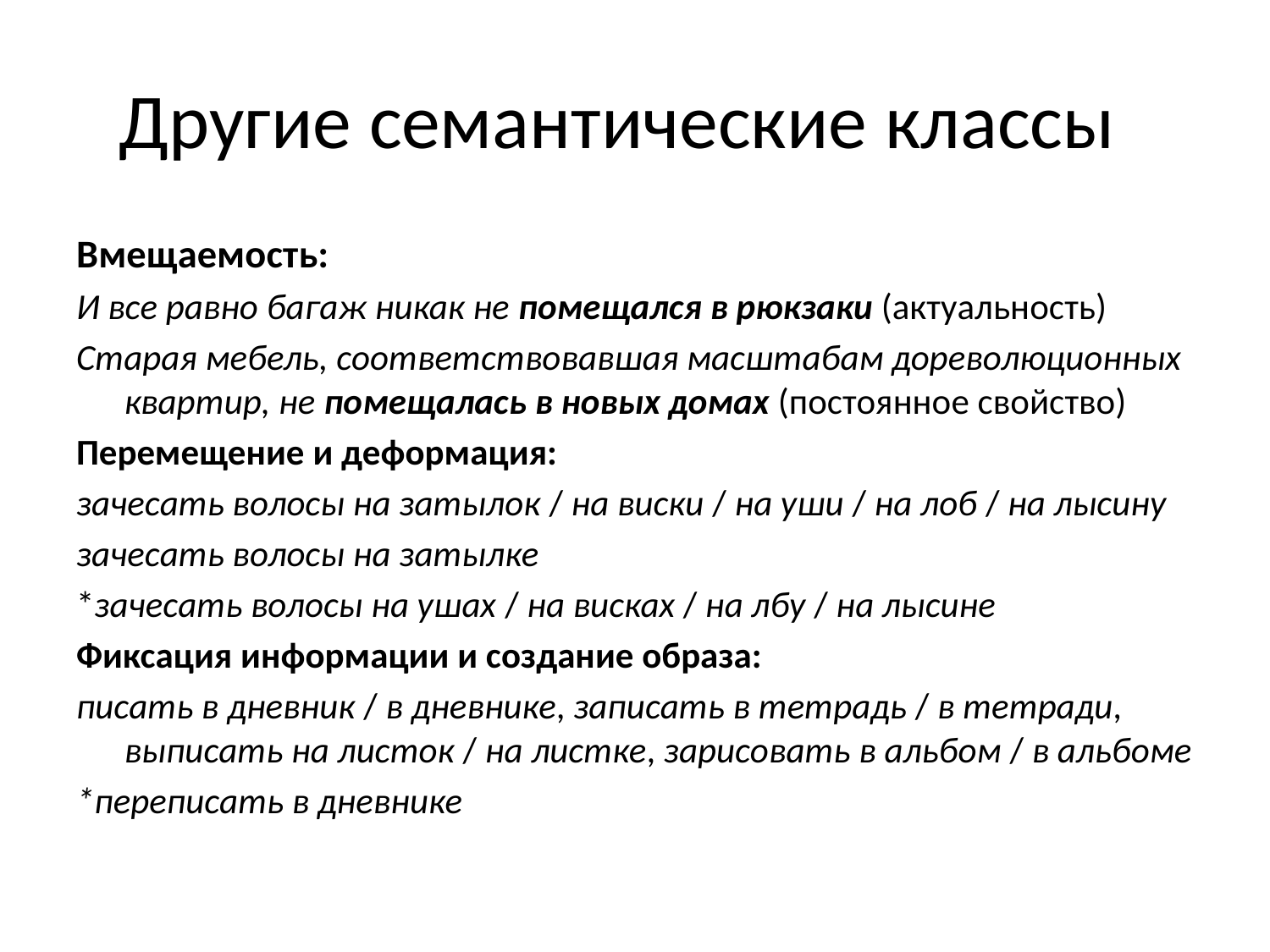

# Другие семантические классы
Вмещаемость:
И все равно багаж никак не помещался в рюкзаки (актуальность)
Старая мебель, соответствовавшая масштабам дореволюционных квартир, не помещалась в новых домах (постоянное свойство)
Перемещение и деформация:
зачесать волосы на затылок / на виски / на уши / на лоб / на лысину
зачесать волосы на затылке
*зачесать волосы на ушах / на висках / на лбу / на лысине
Фиксация информации и создание образа:
писать в дневник / в дневнике, записать в тетрадь / в тетради, выписать на листок / на листке, зарисовать в альбом / в альбоме
*переписать в дневнике